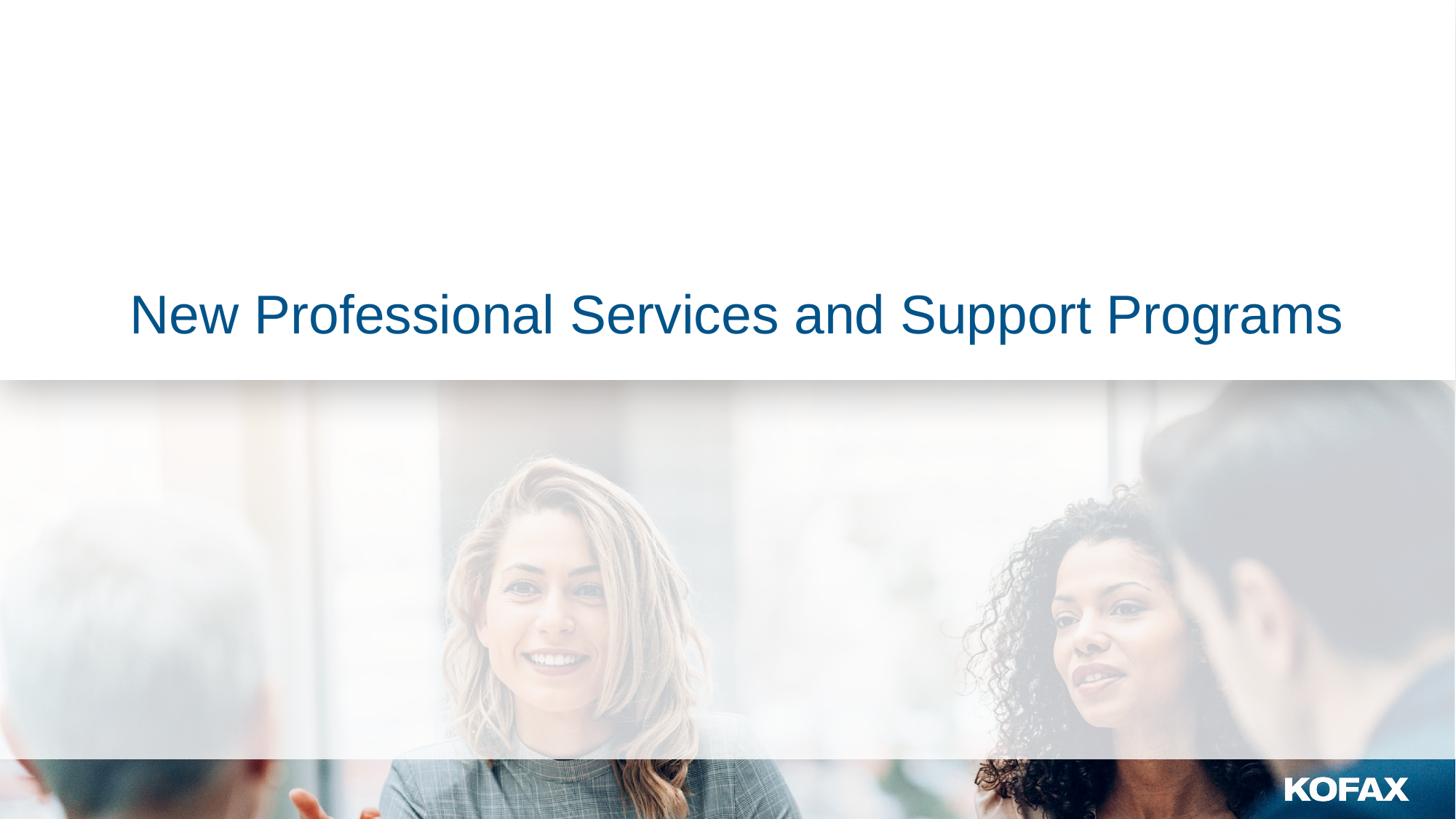

# New Professional Services and Support Programs